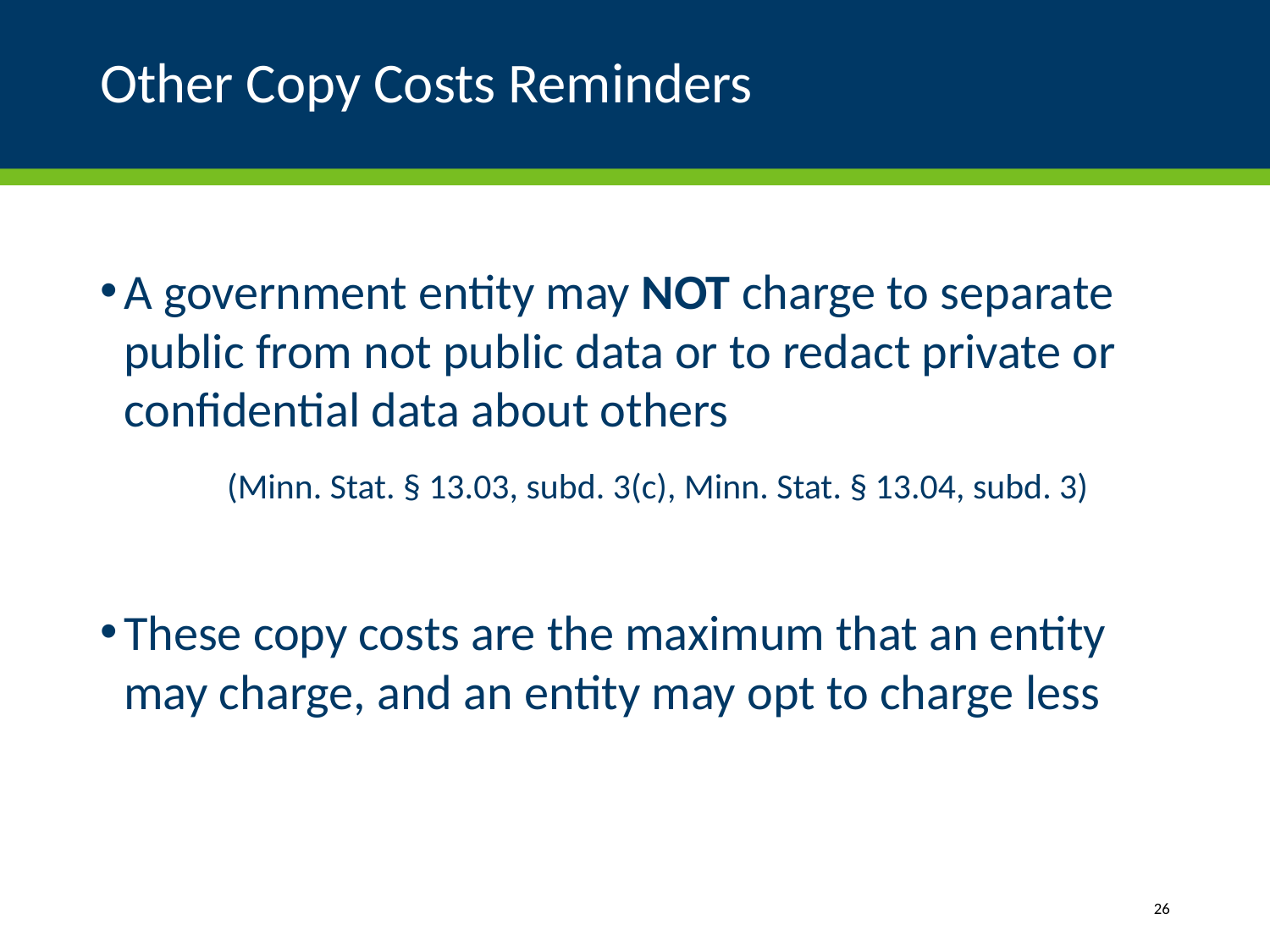

# Other Copy Costs Reminders
A government entity may NOT charge to separate public from not public data or to redact private or confidential data about others
	(Minn. Stat. § 13.03, subd. 3(c), Minn. Stat. § 13.04, subd. 3)

These copy costs are the maximum that an entity may charge, and an entity may opt to charge less
26